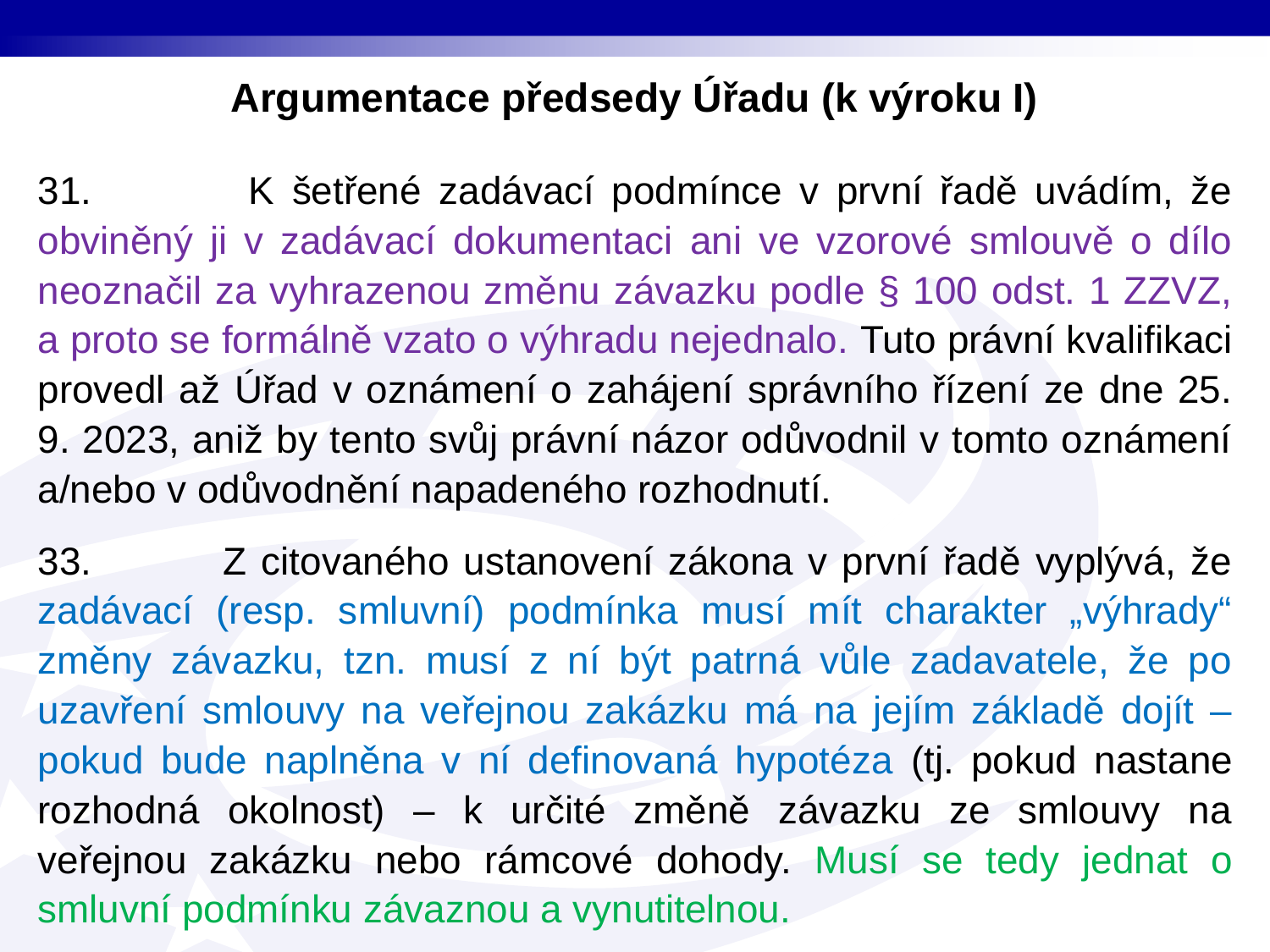

# Argumentace předsedy Úřadu (k výroku I)
31.         K šetřené zadávací podmínce v první řadě uvádím, že obviněný ji v zadávací dokumentaci ani ve vzorové smlouvě o dílo neoznačil za vyhrazenou změnu závazku podle § 100 odst. 1 ZZVZ, a proto se formálně vzato o výhradu nejednalo. Tuto právní kvalifikaci provedl až Úřad v oznámení o zahájení správního řízení ze dne 25. 9. 2023, aniž by tento svůj právní názor odůvodnil v tomto oznámení a/nebo v odůvodnění napadeného rozhodnutí.
33.         Z citovaného ustanovení zákona v první řadě vyplývá, že zadávací (resp. smluvní) podmínka musí mít charakter „výhrady“ změny závazku, tzn. musí z ní být patrná vůle zadavatele, že po uzavření smlouvy na veřejnou zakázku má na jejím základě dojít – pokud bude naplněna v ní definovaná hypotéza (tj. pokud nastane rozhodná okolnost) – k určité změně závazku ze smlouvy na veřejnou zakázku nebo rámcové dohody. Musí se tedy jednat o smluvní podmínku závaznou a vynutitelnou.